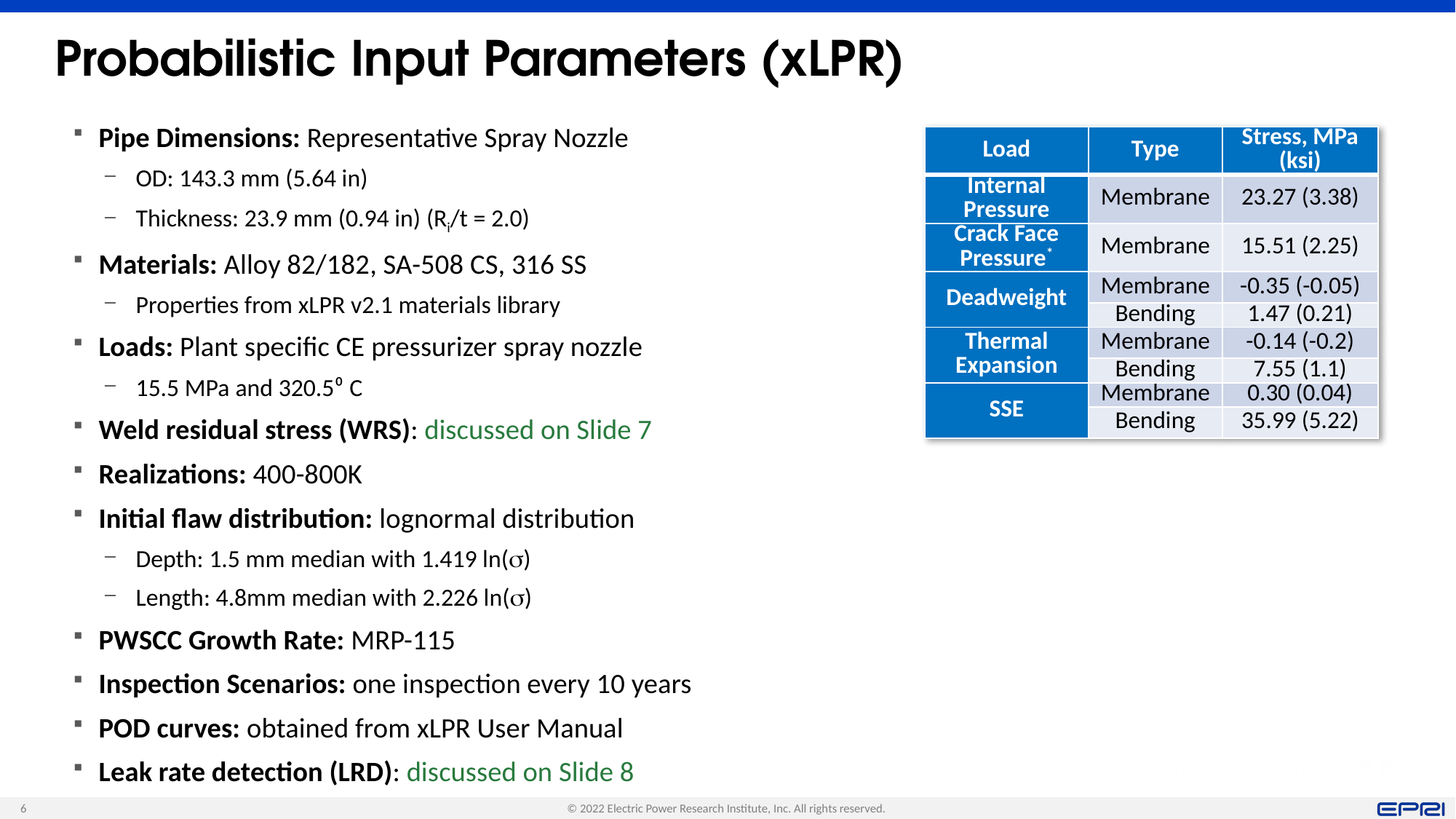

# Probabilistic Input Parameters (xLPR)
Pipe Dimensions: Representative Spray Nozzle
OD: 143.3 mm (5.64 in)
Thickness: 23.9 mm (0.94 in) (Ri/t = 2.0)
Materials: Alloy 82/182, SA-508 CS, 316 SS
Properties from xLPR v2.1 materials library
Loads: Plant specific CE pressurizer spray nozzle
15.5 MPa and 320.5⁰ C
Weld residual stress (WRS): discussed on Slide 7
Realizations: 400-800K
Initial flaw distribution: lognormal distribution
Depth: 1.5 mm median with 1.419 ln(σ)
Length: 4.8mm median with 2.226 ln(σ)
PWSCC Growth Rate: MRP-115
Inspection Scenarios: one inspection every 10 years
POD curves: obtained from xLPR User Manual
Leak rate detection (LRD): discussed on Slide 8
| Load | Type | Stress, MPa (ksi) |
| --- | --- | --- |
| Internal Pressure | Membrane | 23.27 (3.38) |
| Crack Face Pressure\* | Membrane | 15.51 (2.25) |
| Deadweight | Membrane | -0.35 (-0.05) |
|  | Bending | 1.47 (0.21) |
| Thermal Expansion | Membrane | -0.14 (-0.2) |
|  | Bending | 7.55 (1.1) |
| SSE | Membrane | 0.30 (0.04) |
|  | Bending | 35.99 (5.22) |